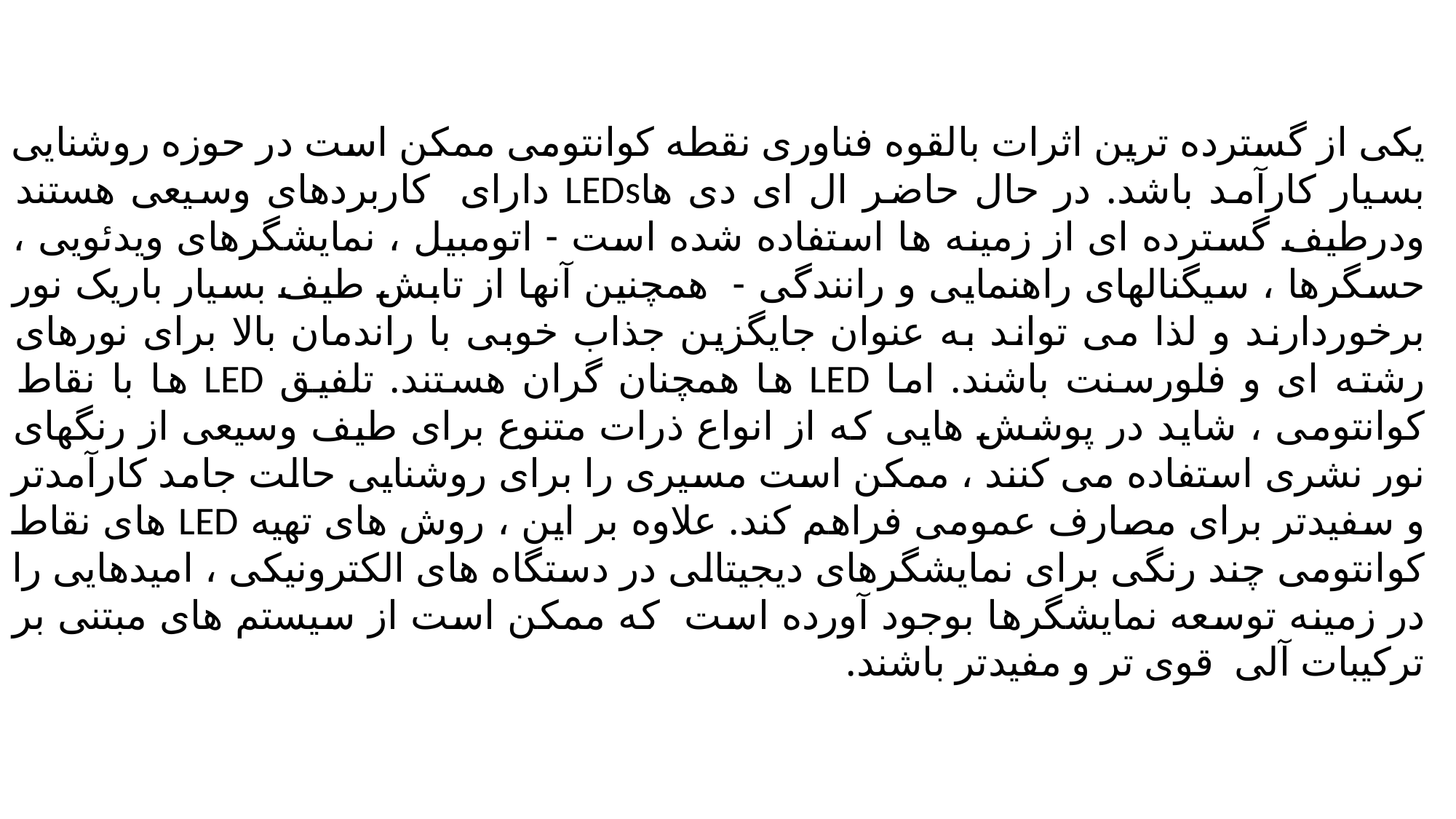

یکی از گسترده ترین اثرات بالقوه فناوری نقطه کوانتومی ممکن است در حوزه روشنایی بسیار کارآمد باشد. در حال حاضر ال ای دی هاLEDs دارای  کاربردهای وسیعی هستند ودرطیف گسترده ای از زمینه ها استفاده شده است - اتومبیل ، نمایشگرهای ویدئویی ، حسگرها ، سیگنالهای راهنمایی و رانندگی -  همچنین آنها از تابش طیف بسیار باریک نور برخوردارند و لذا می تواند به عنوان جایگزین جذاب خوبی با راندمان بالا برای نورهای رشته ای و فلورسنت باشند. اما LED ها همچنان گران هستند. تلفیق LED ها با نقاط کوانتومی ، شاید در پوشش هایی که از انواع ذرات متنوع برای طیف وسیعی از رنگهای نور نشری استفاده می کنند ، ممکن است مسیری را برای روشنایی حالت جامد کارآمدتر و سفیدتر برای مصارف عمومی فراهم کند. علاوه بر این ، روش های تهیه LED های نقاط کوانتومی چند رنگی برای نمایشگرهای دیجیتالی در دستگاه های الکترونیکی ، امیدهایی را در زمینه توسعه نمایشگرها بوجود آورده است  که ممکن است از سیستم های مبتنی بر ترکیبات آلی  قوی تر و مفیدتر باشند.